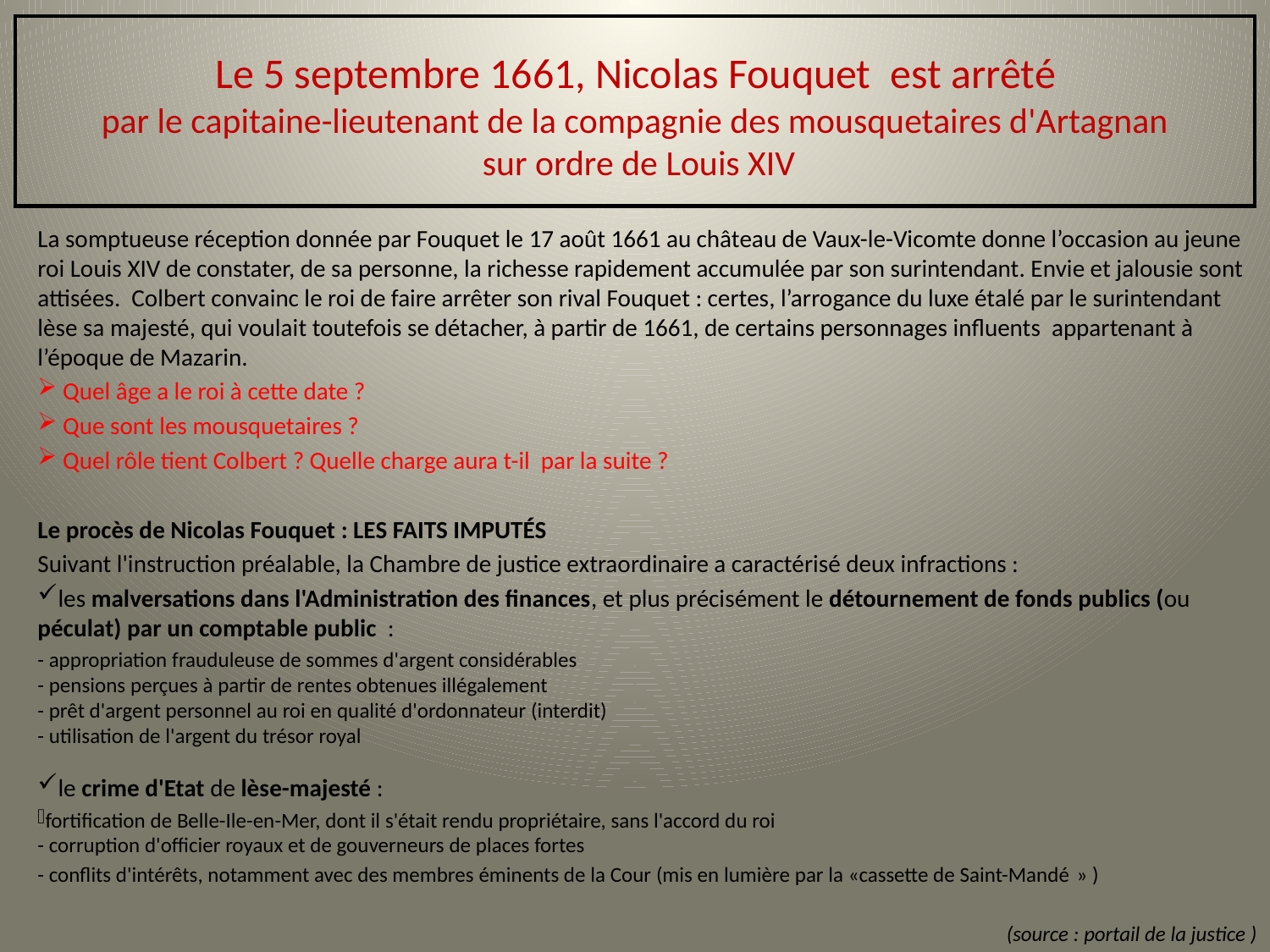

# Le 5 septembre 1661, Nicolas Fouquet  est arrêté par le capitaine-lieutenant de la compagnie des mousquetaires d'Artagnan sur ordre de Louis XIV
La somptueuse réception donnée par Fouquet le 17 août 1661 au château de Vaux-le-Vicomte donne l’occasion au jeune roi Louis XIV de constater, de sa personne, la richesse rapidement accumulée par son surintendant. Envie et jalousie sont attisées.  Colbert convainc le roi de faire arrêter son rival Fouquet : certes, l’arrogance du luxe étalé par le surintendant lèse sa majesté, qui voulait toutefois se détacher, à partir de 1661, de certains personnages influents  appartenant à l’époque de Mazarin.
 Quel âge a le roi à cette date ?
 Que sont les mousquetaires ?
 Quel rôle tient Colbert ? Quelle charge aura t-il  par la suite ?

Le procès de Nicolas Fouquet : LES FAITS IMPUTÉS
Suivant l'instruction préalable, la Chambre de justice extraordinaire a caractérisé deux infractions :
les malversations dans l'Administration des finances, et plus précisément le détournement de fonds publics (ou péculat) par un comptable public  :
- appropriation frauduleuse de sommes d'argent considérables
- pensions perçues à partir de rentes obtenues illégalement
- prêt d'argent personnel au roi en qualité d'ordonnateur (interdit)
- utilisation de l'argent du trésor royal

le crime d'Etat de lèse-majesté :
fortification de Belle-Ile-en-Mer, dont il s'était rendu propriétaire, sans l'accord du roi
- corruption d'officier royaux et de gouverneurs de places fortes
- conflits d'intérêts, notamment avec des membres éminents de la Cour (mis en lumière par la «cassette de Saint-Mandé » )
(source : portail de la justice )